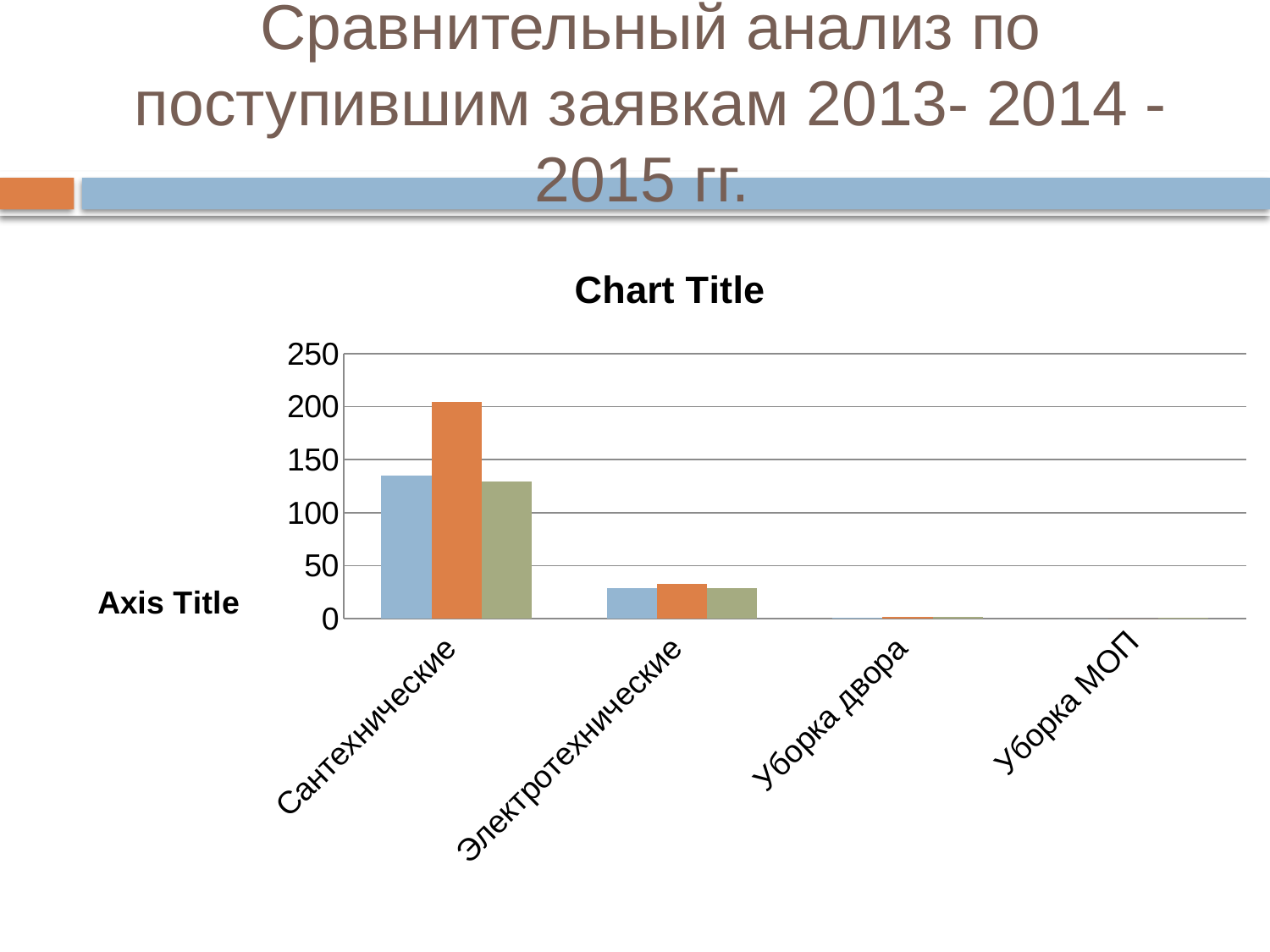

# Сравнительный анализ по поступившим заявкам 2013- 2014 - 2015 гг.

### Chart:

| Category | 2013 г. | 2014 г. | 2015 г. |
|---|---|---|---|
| Сантехнические  | 135.0 | 204.0 | 129.0 |
| Электротехнические  | 29.0 | 33.0 | 29.0 |
| Уборка двора  | 1.0 | 2.0 | 2.0 |
| Уборка МОП | 0.0 | 0.0 | 1.0 |